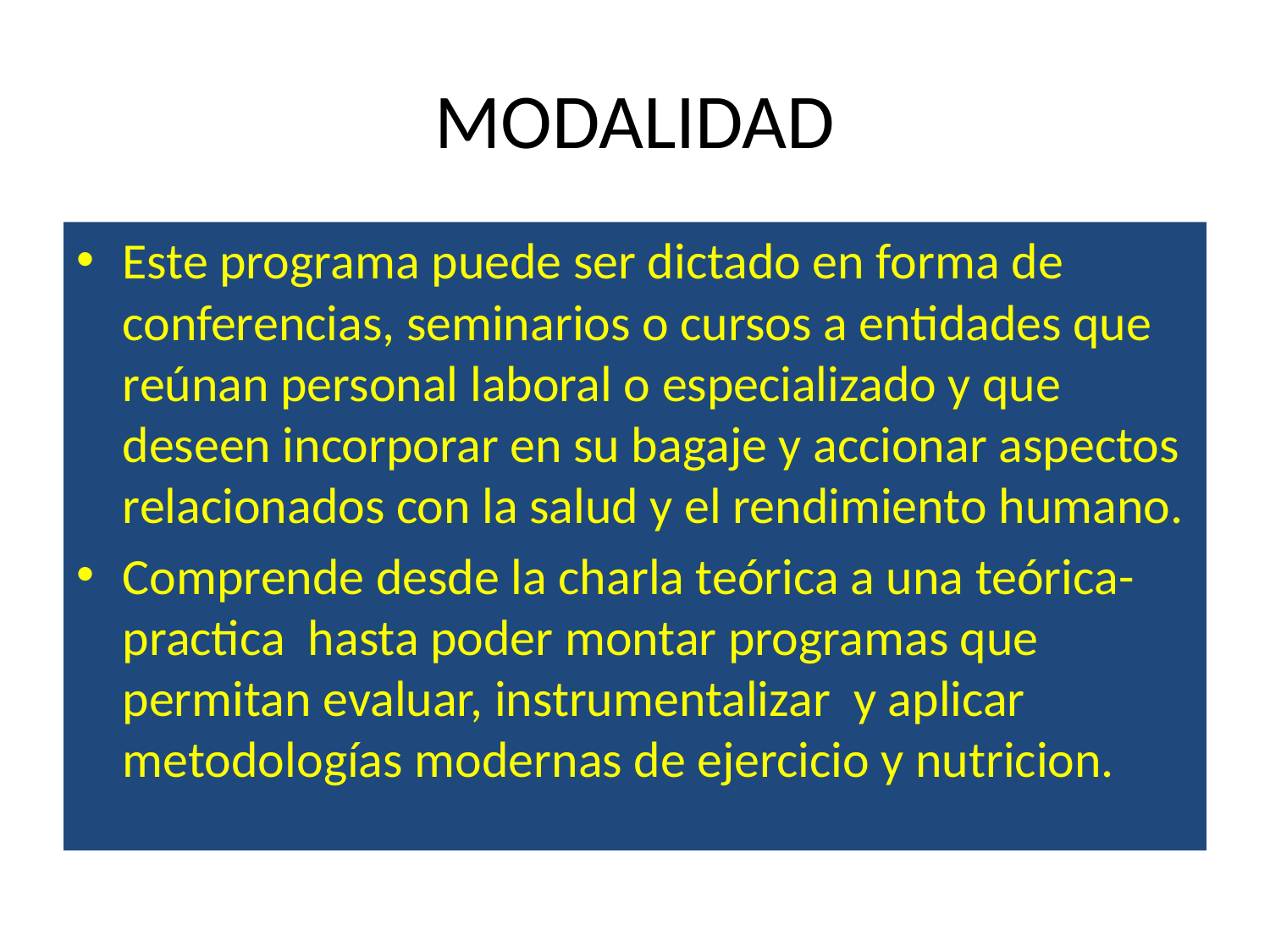

# MODALIDAD
Este programa puede ser dictado en forma de conferencias, seminarios o cursos a entidades que  reúnan personal laboral o especializado y que deseen incorporar en su bagaje y accionar aspectos relacionados con la salud y el rendimiento humano.
Comprende desde la charla teórica a una teórica-practica  hasta poder montar programas que permitan evaluar, instrumentalizar  y aplicar metodologías modernas de ejercicio y nutricion.